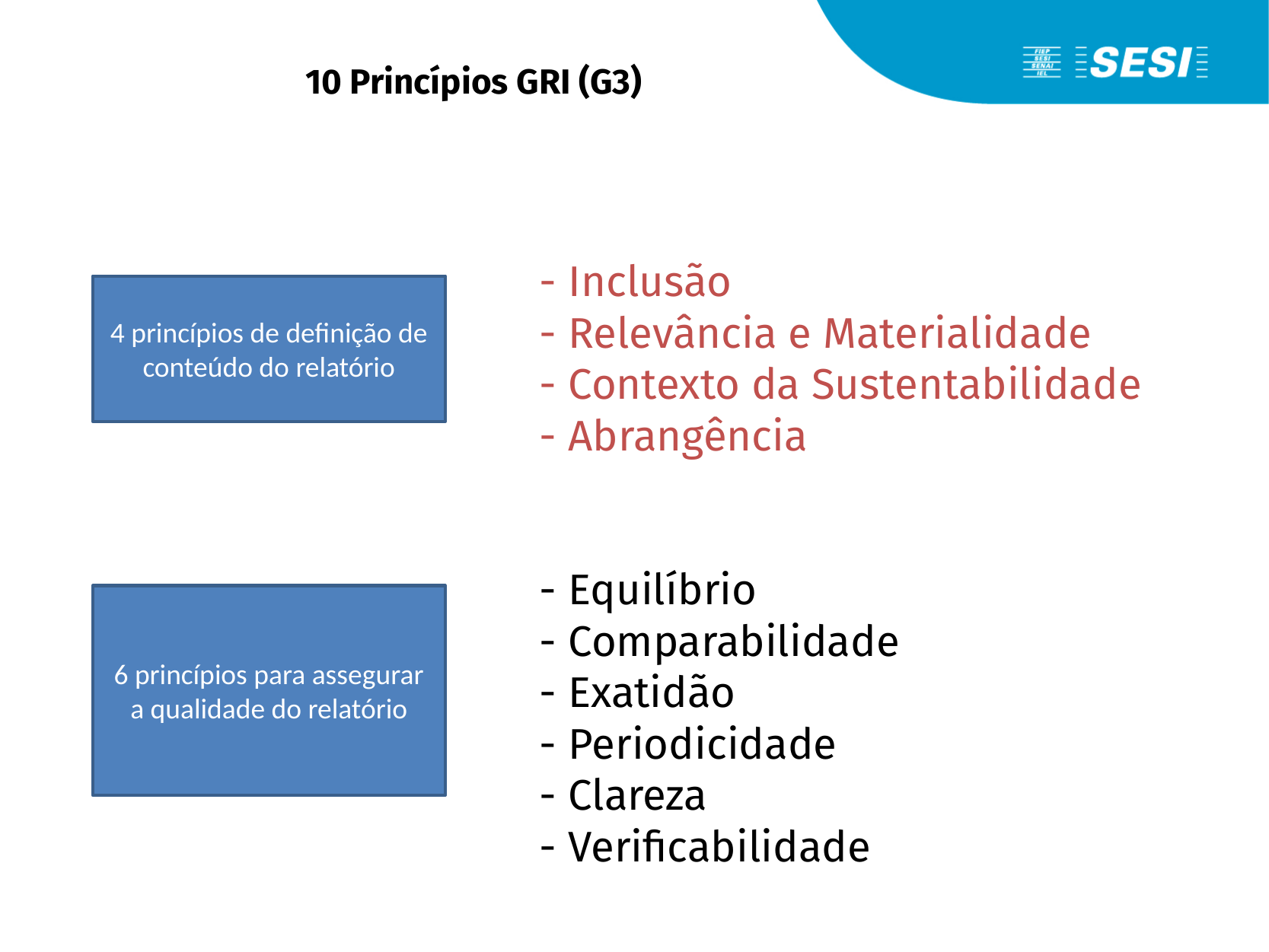

10 Princípios GRI (G3)

  	- Inclusão
	- Relevância e Materialidade
    	- Contexto da Sustentabilidade
    	- Abrangência

    	- Equilíbrio
    	- Comparabilidade
    	- Exatidão
    	- Periodicidade
    	- Clareza
	- Verificabilidade

4 princípios de definição de conteúdo do relatório
6 princípios para assegurar a qualidade do relatório